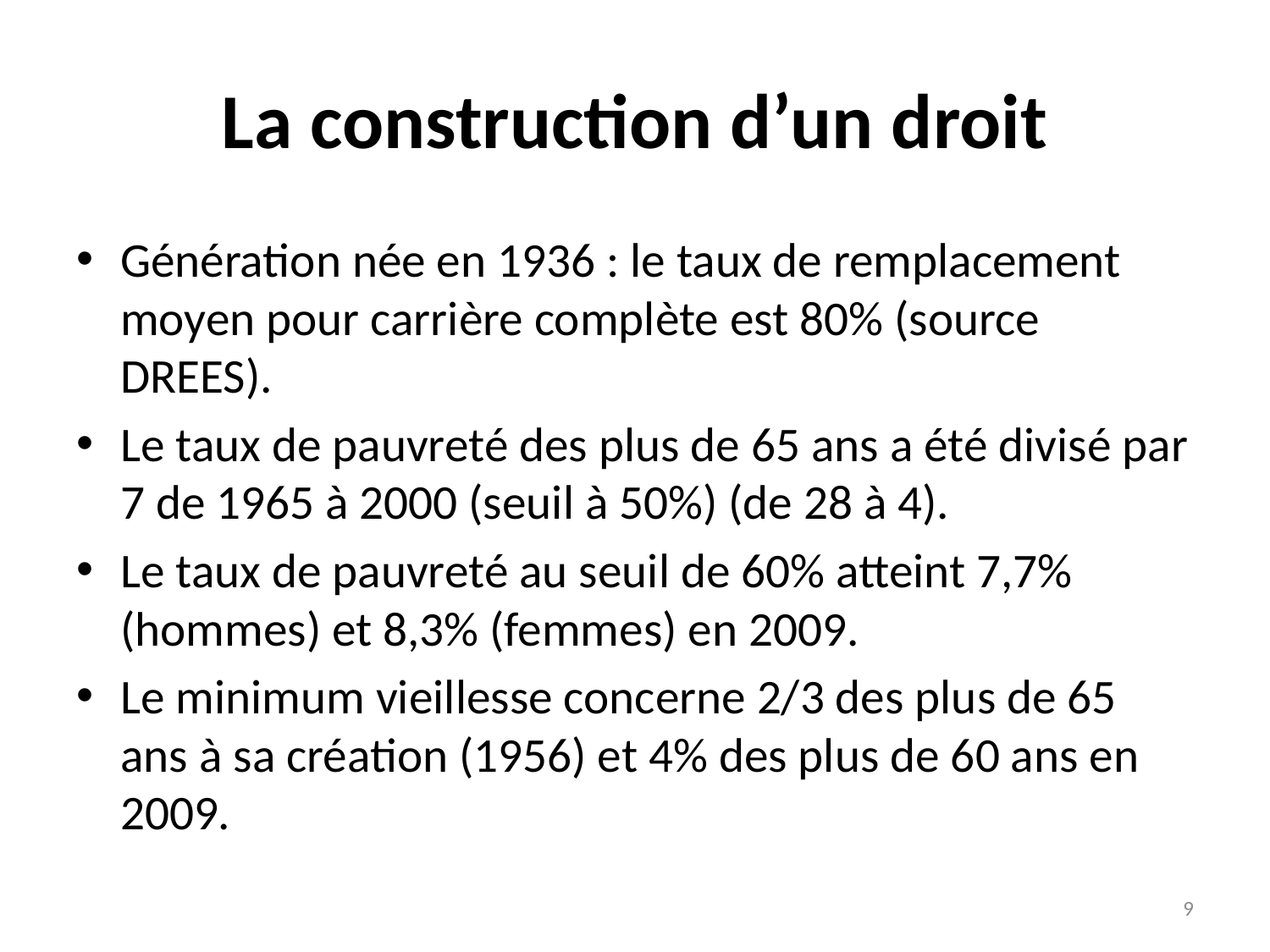

# La construction d’un droit
Génération née en 1936 : le taux de remplacement moyen pour carrière complète est 80% (source DREES).
Le taux de pauvreté des plus de 65 ans a été divisé par 7 de 1965 à 2000 (seuil à 50%) (de 28 à 4).
Le taux de pauvreté au seuil de 60% atteint 7,7%  (hommes) et 8,3% (femmes) en 2009.
Le minimum vieillesse concerne 2/3 des plus de 65 ans à sa création (1956) et 4% des plus de 60 ans en 2009.
9